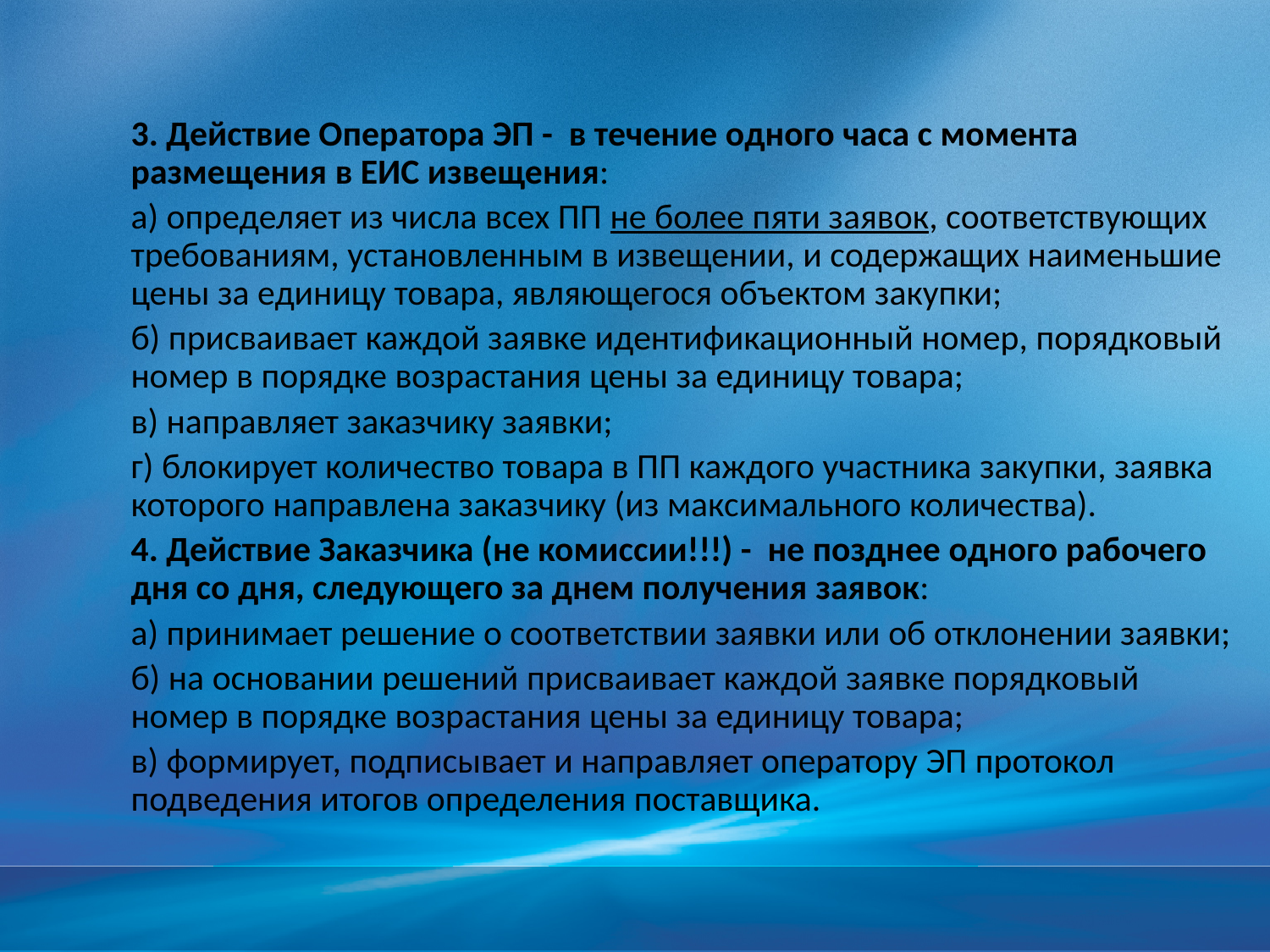

3. Действие Оператора ЭП -  в течение одного часа с момента размещения в ЕИС извещения:
а) определяет из числа всех ПП не более пяти заявок, соответствующих требованиям, установленным в извещении, и содержащих наименьшие цены за единицу товара, являющегося объектом закупки;
б) присваивает каждой заявке идентификационный номер, порядковый номер в порядке возрастания цены за единицу товара;
в) направляет заказчику заявки;
г) блокирует количество товара в ПП каждого участника закупки, заявка которого направлена заказчику (из максимального количества).
4. Действие Заказчика (не комиссии!!!) -  не позднее одного рабочего дня со дня, следующего за днем получения заявок:
а) принимает решение о соответствии заявки или об отклонении заявки;
б) на основании решений присваивает каждой заявке порядковый номер в порядке возрастания цены за единицу товара;
в) формирует, подписывает и направляет оператору ЭП протокол подведения итогов определения поставщика.